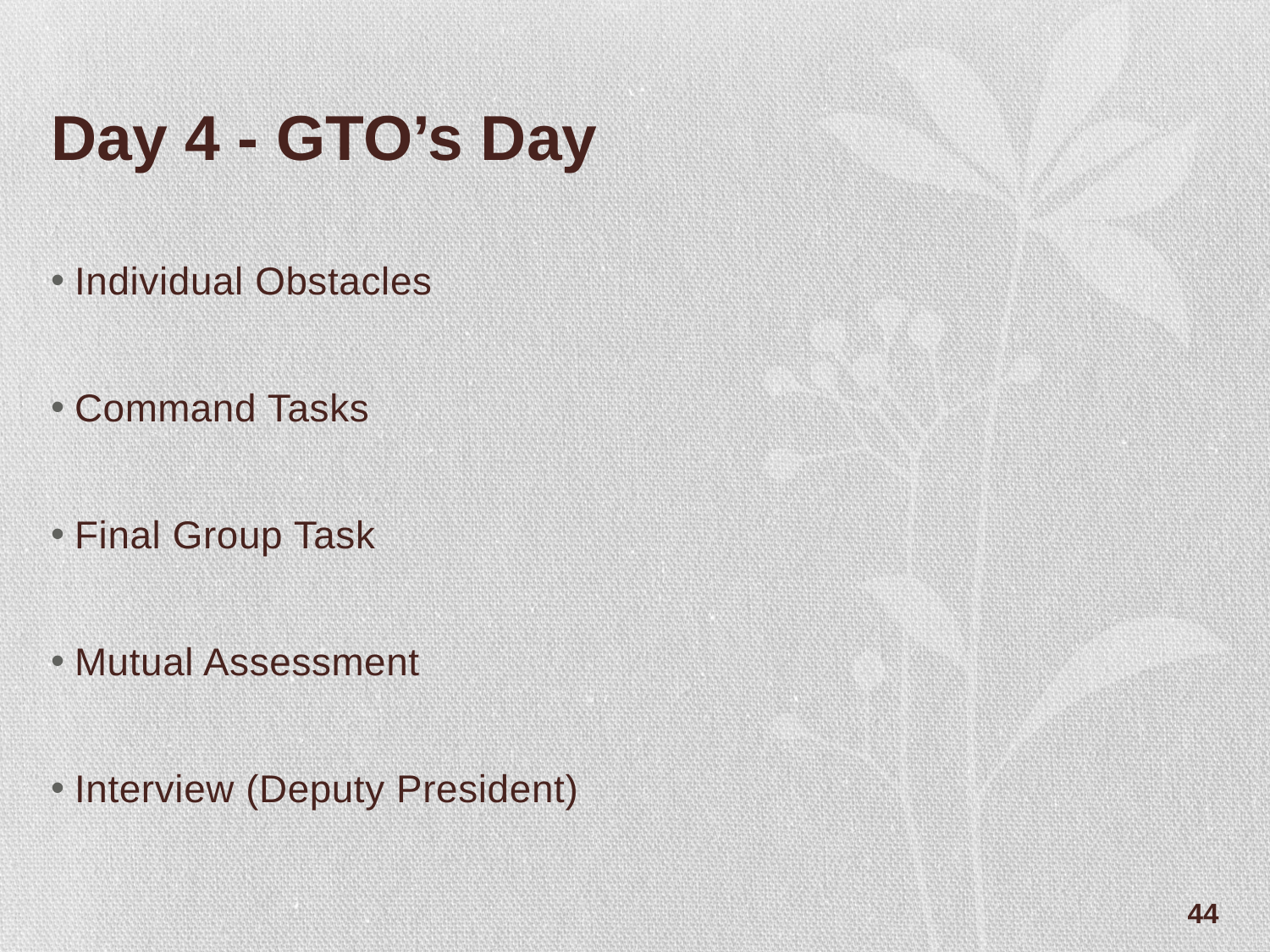

# Day 4 - GTO’s Day
Individual Obstacles
Command Tasks
Final Group Task
Mutual Assessment
Interview (Deputy President)
44